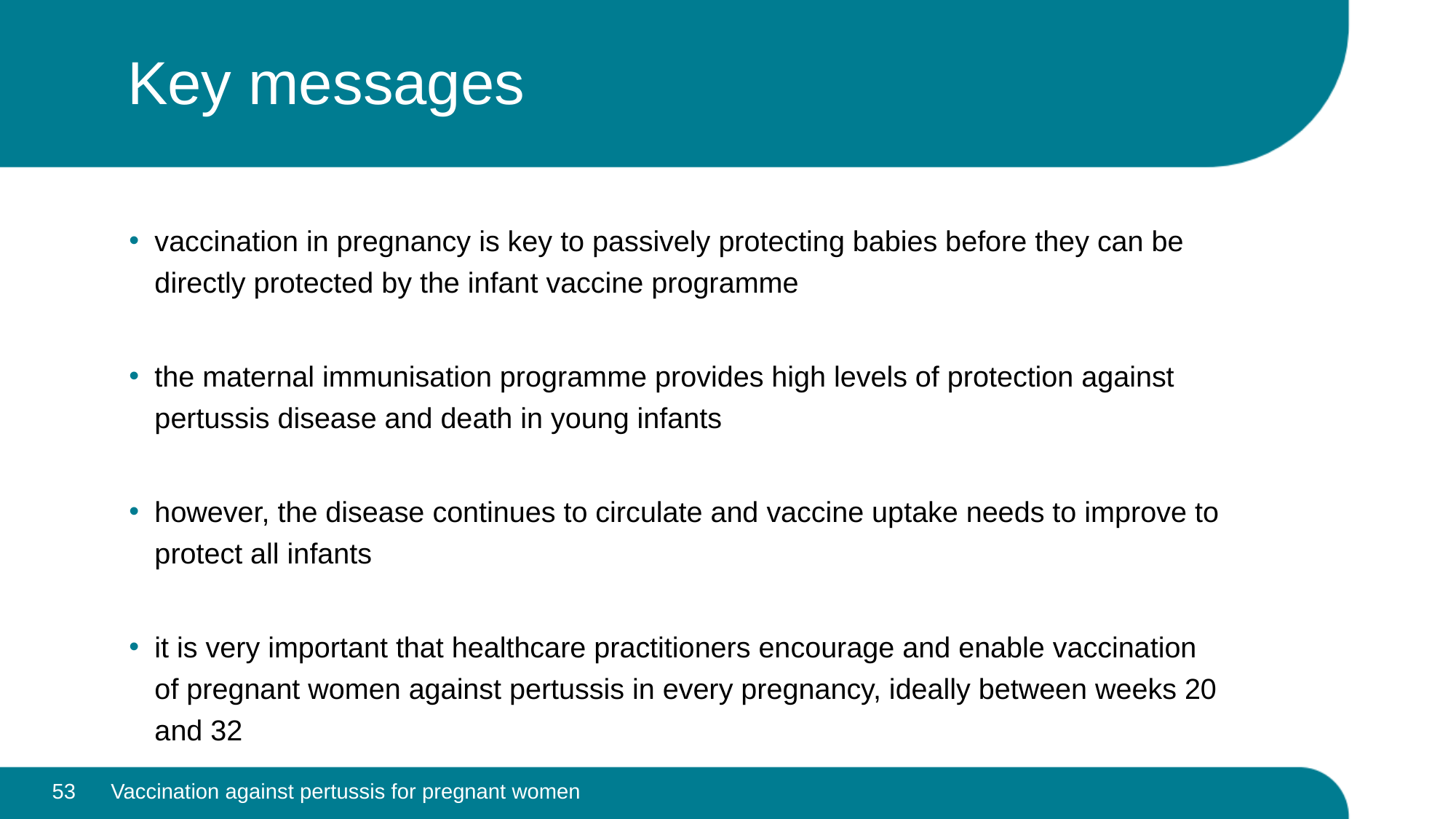

# Key messages

vaccination in pregnancy is key to passively protecting babies before they can be directly protected by the infant vaccine programme

the maternal immunisation programme provides high levels of protection against pertussis disease and death in young infants

however, the disease continues to circulate and vaccine uptake needs to improve to protect all infants

it is very important that healthcare practitioners encourage and enable vaccination of pregnant women against pertussis in every pregnancy, ideally between weeks 20 and 32

53
Vaccination against pertussis for pregnant women